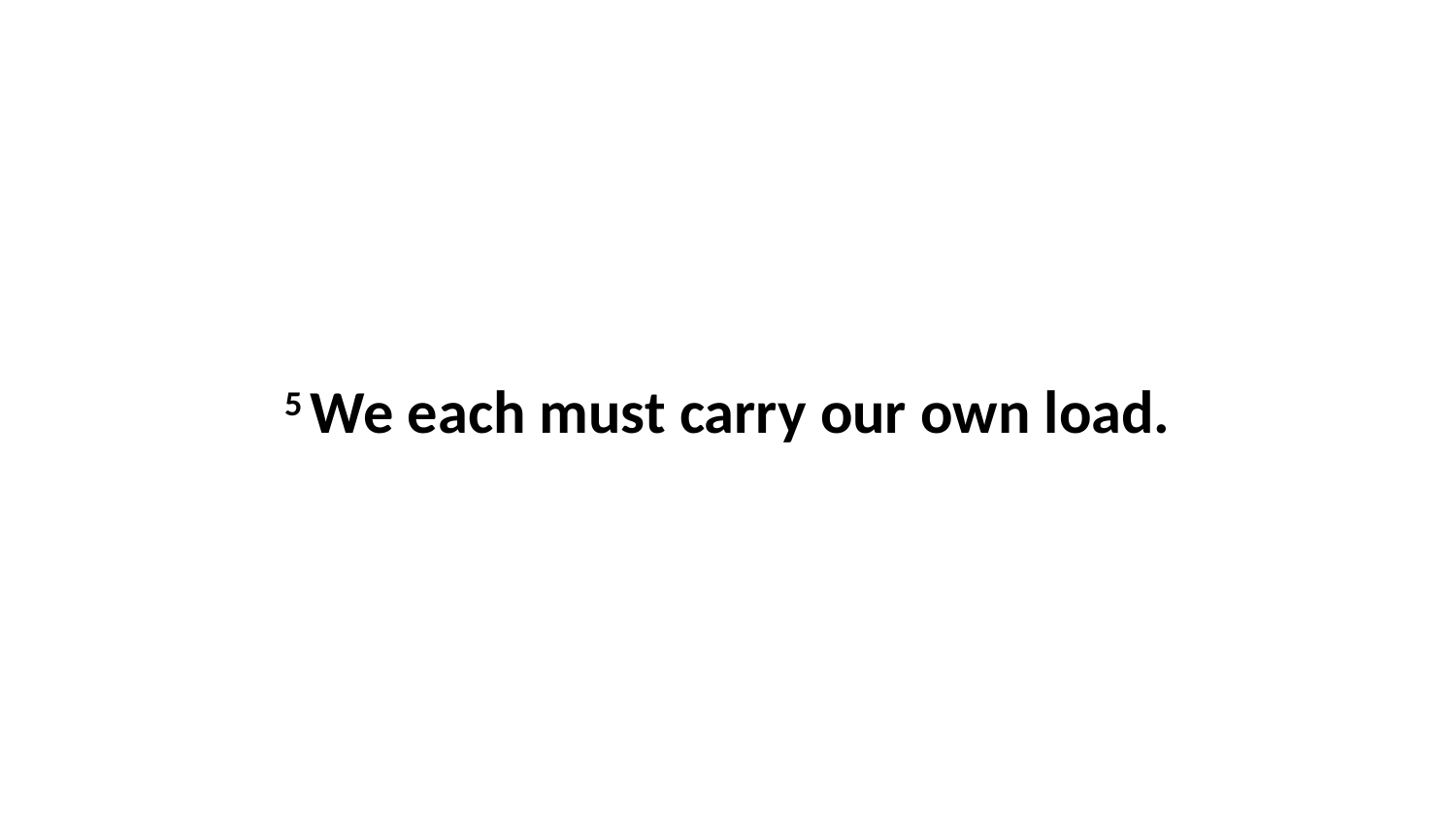

5 We each must carry our own load.